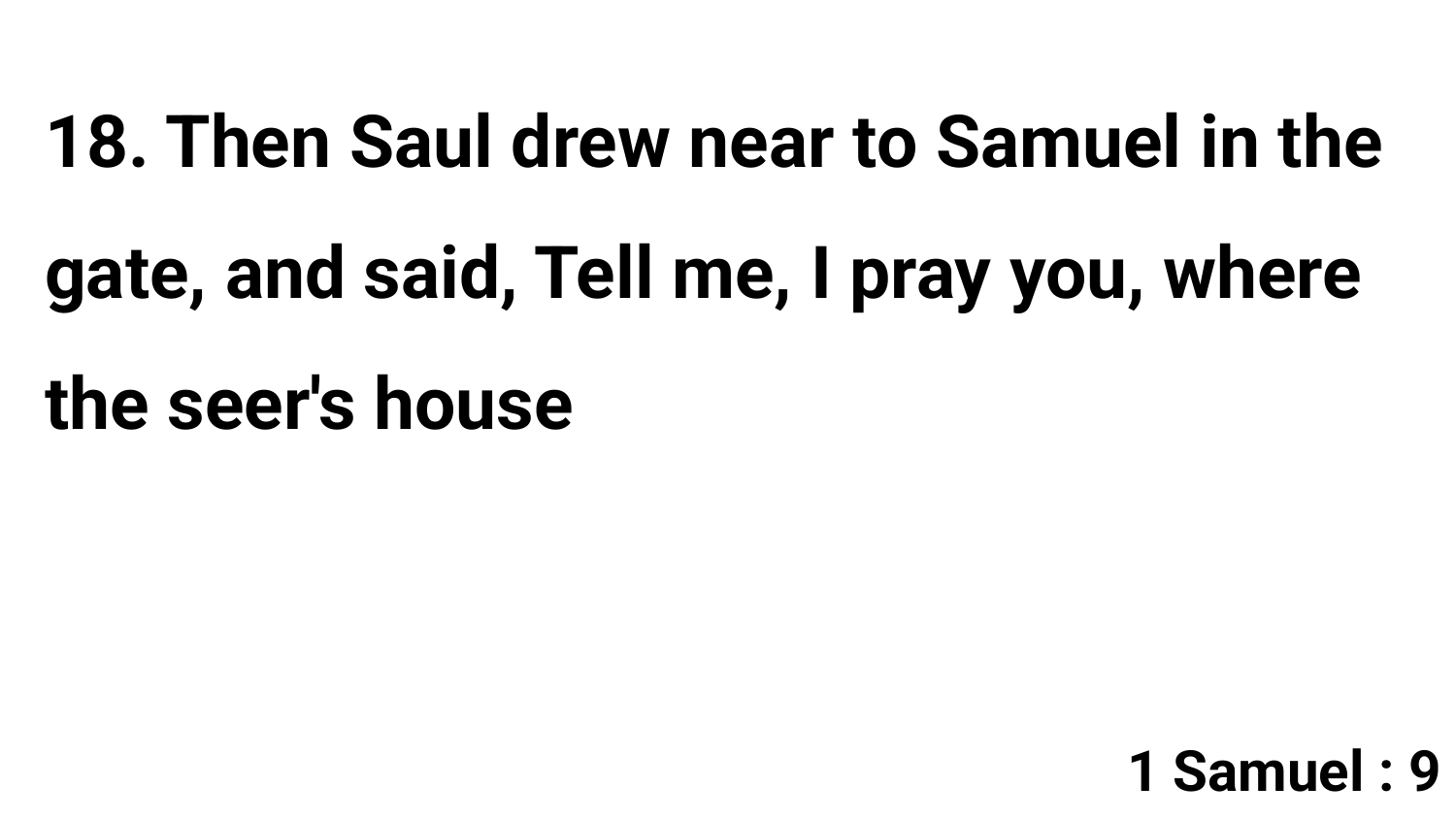

18. Then Saul drew near to Samuel in the gate, and said, Tell me, I pray you, where the seer's house
1 Samuel : 9